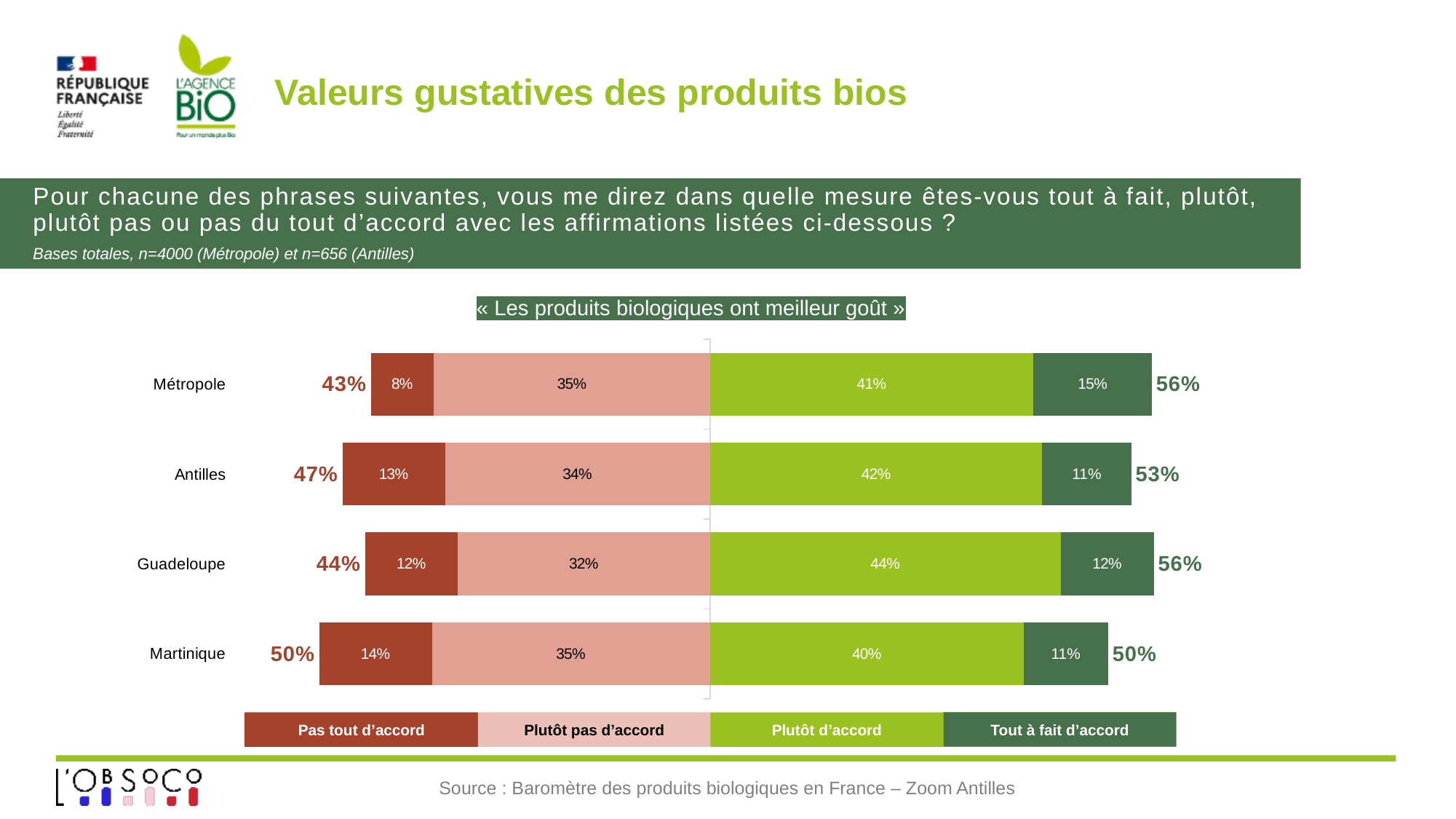

# Valeurs gustatives des produits bios
Pour chacune des phrases suivantes, vous me direz dans quelle mesure êtes-vous tout à fait, plutôt, plutôt pas ou pas du tout d’accord avec les affirmations listées ci-dessous ?
Bases totales, n=4000 (Métropole) et n=656 (Antilles)
« Les produits biologiques ont meilleur goût »

### Chart

| Category | Plutôt d’accord | Tout à fait d’accord | Plutôt pas d’accord | Pas du tout d’accord | ST régulièrement | ST rarement |
|---|---|---|---|---|---|---|
| Martinique | 0.39739258596556043 | 0.10722413911891714 | -0.35263116178982346 | -0.1427521131256976 | 0.5046167250844775 | -0.49538327491552103 |
| Guadeloupe | 0.4444309781771157 | 0.11810566788313301 | -0.3198741151036854 | -0.11758923883606565 | 0.5625366460602487 | -0.43746335393975105 |
| Antilles | 0.4211986015360429 | 0.11273125428617278 | -0.33605290035720464 | -0.13001724382057914 | 0.5339298558222156 | -0.4660701441777838 |
| Métropole | 0.41 | 0.15 | -0.35 | -0.08 | 0.5599999999999999 | -0.43 |
Tout à fait d’accord
Tout à fait d’accord
Pas tout d’accord
Pas tout d’accord
Plutôt pas d’accord
Plutôt pas d’accord
Plutôt d’accord
Plutôt d’accord